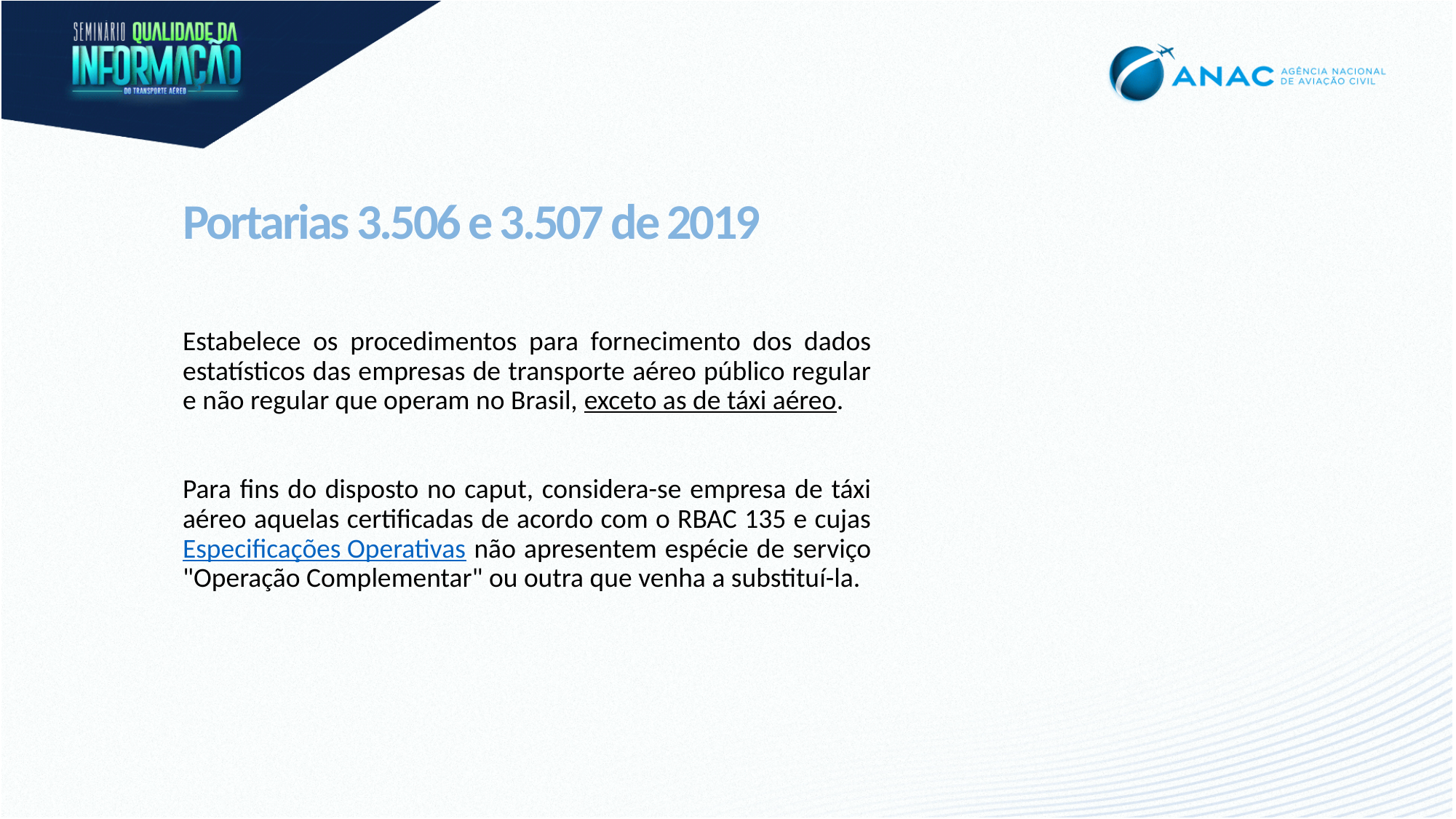

# Portarias 3.506 e 3.507 de 2019
Estabelece os procedimentos para fornecimento dos dados estatísticos das empresas de transporte aéreo público regular e não regular que operam no Brasil, exceto as de táxi aéreo.

Para fins do disposto no caput, considera-se empresa de táxi aéreo aquelas certificadas de acordo com o RBAC 135 e cujas Especificações Operativas não apresentem espécie de serviço "Operação Complementar" ou outra que venha a substituí-la.